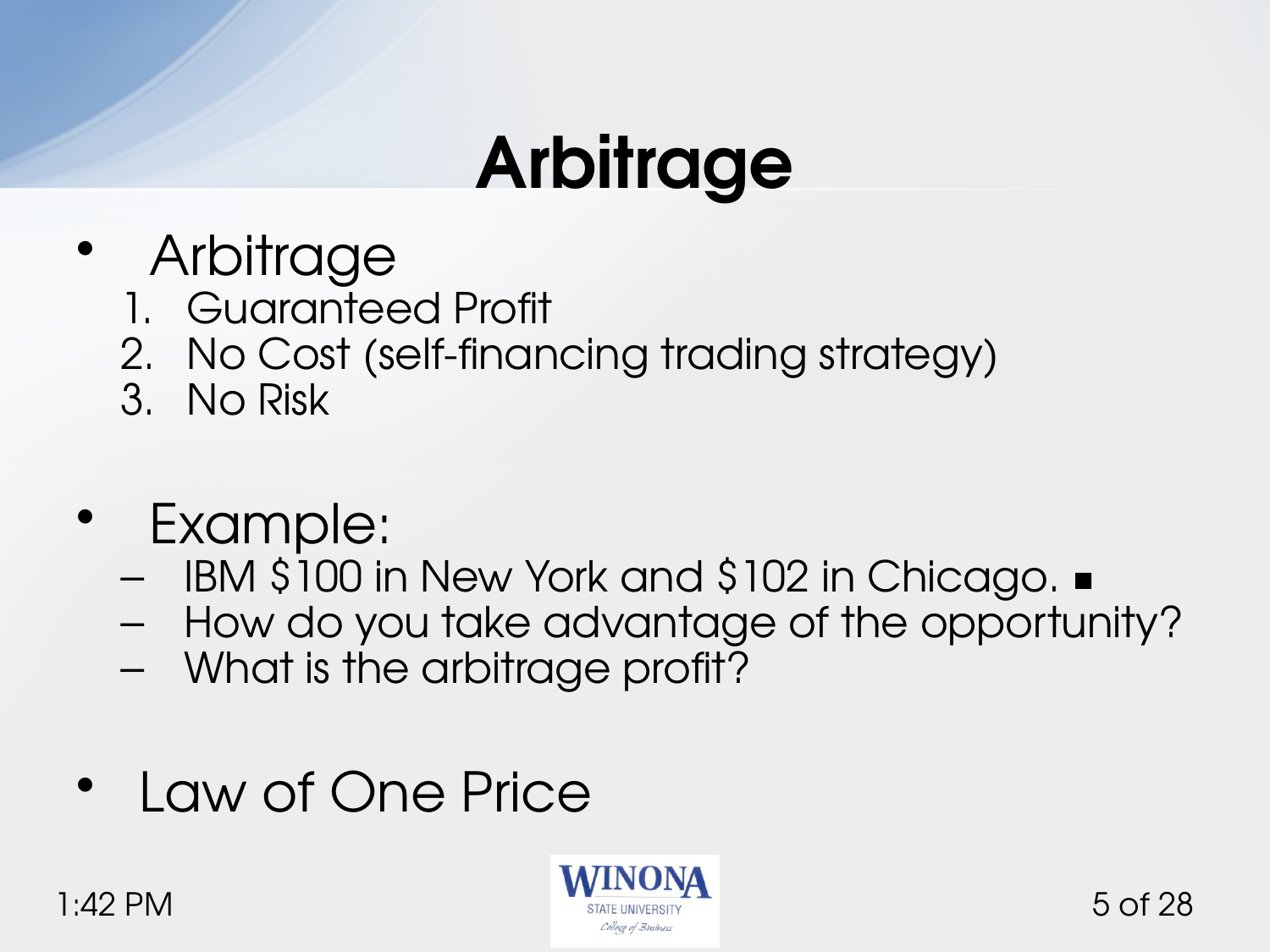

# Arbitrage
Arbitrage
Guaranteed Profit
No Cost (self-financing trading strategy)
No Risk

Example:
IBM $100 in New York and $102 in Chicago. ▪
How do you take advantage of the opportunity?
What is the arbitrage profit?

Law of One Price